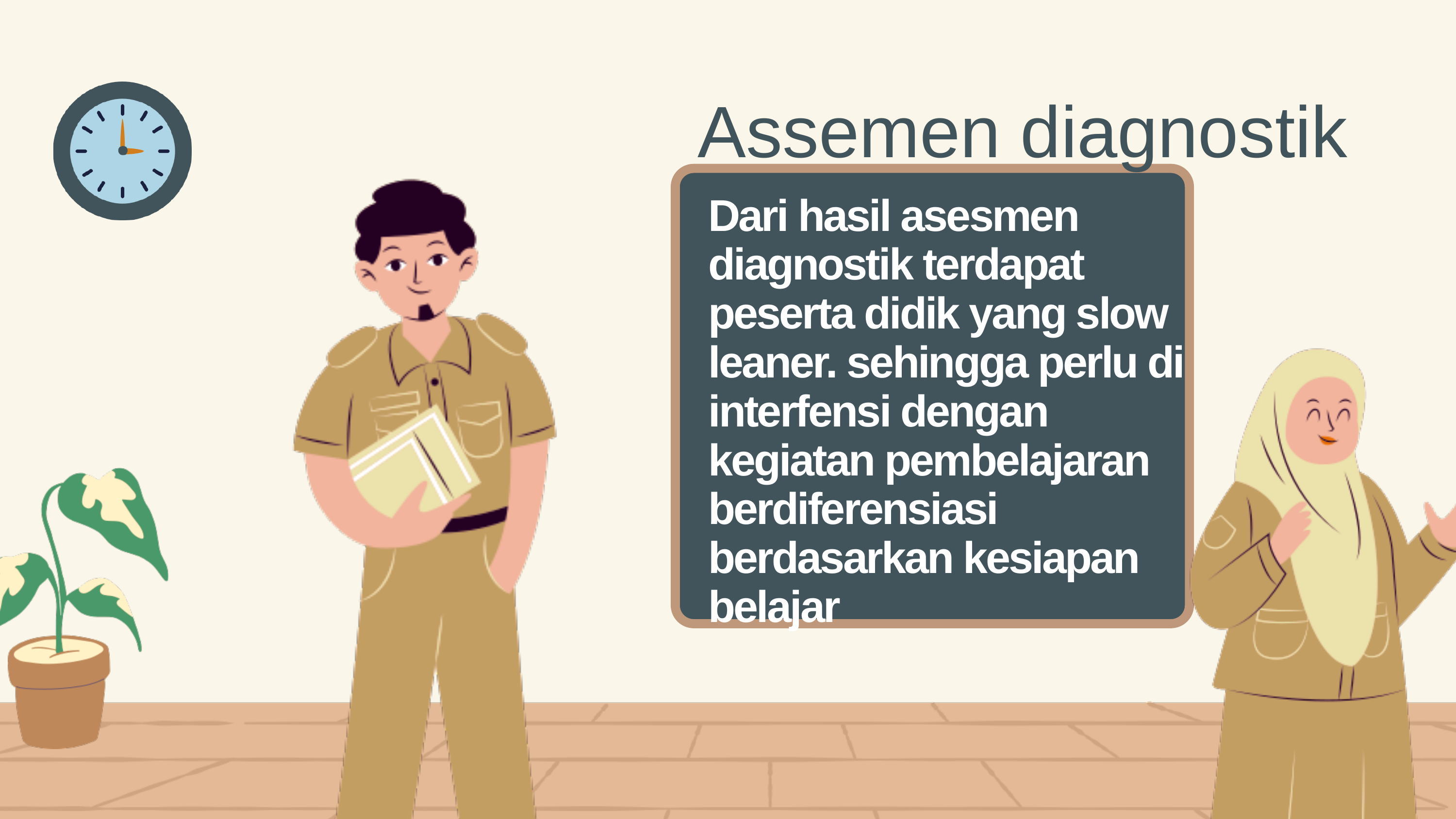

Assemen diagnostik

Dari hasil asesmen diagnostik terdapat peserta didik yang slow leaner. sehingga perlu di interfensi dengan kegiatan pembelajaran berdiferensiasi berdasarkan kesiapan belajar